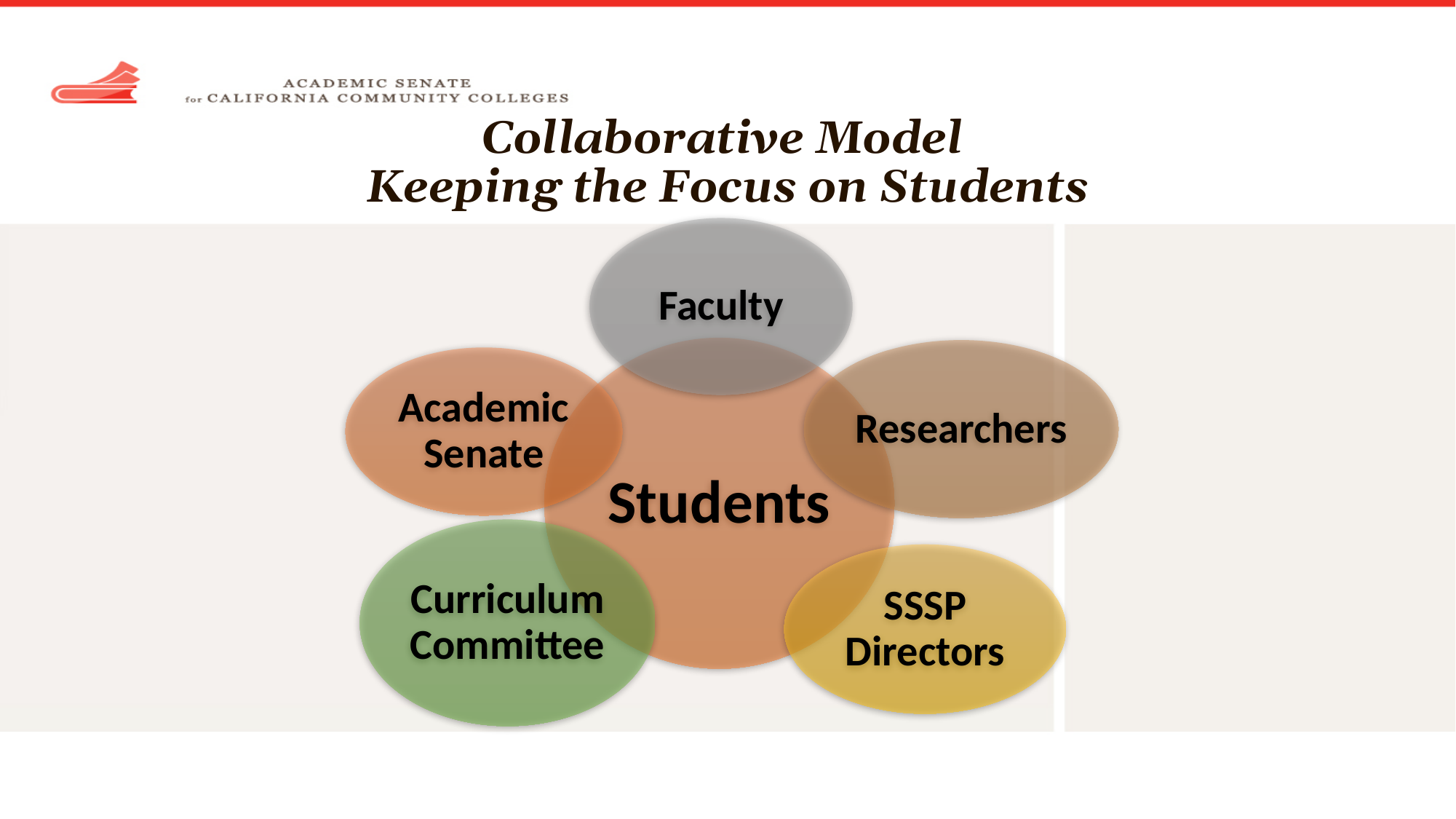

# Collaborative Model Keeping the Focus on Students
Students
Researchers
SSSP Directors
Faculty
Curriculum Committee
Academic Senate